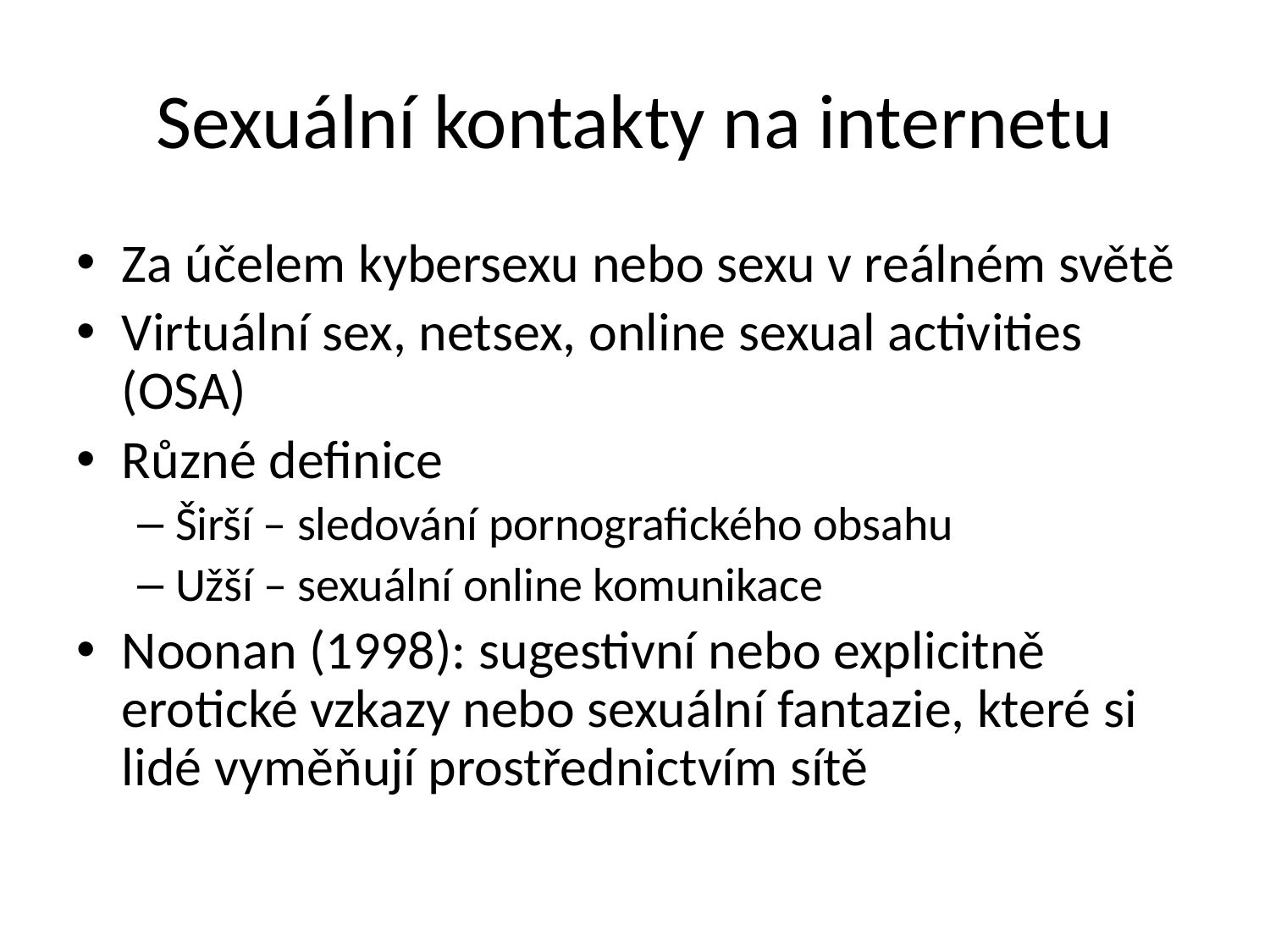

# Sexuální kontakty na internetu
Za účelem kybersexu nebo sexu v reálném světě
Virtuální sex, netsex, online sexual activities (OSA)
Různé definice
Širší – sledování pornografického obsahu
Užší – sexuální online komunikace
Noonan (1998): sugestivní nebo explicitně erotické vzkazy nebo sexuální fantazie, které si lidé vyměňují prostřednictvím sítě